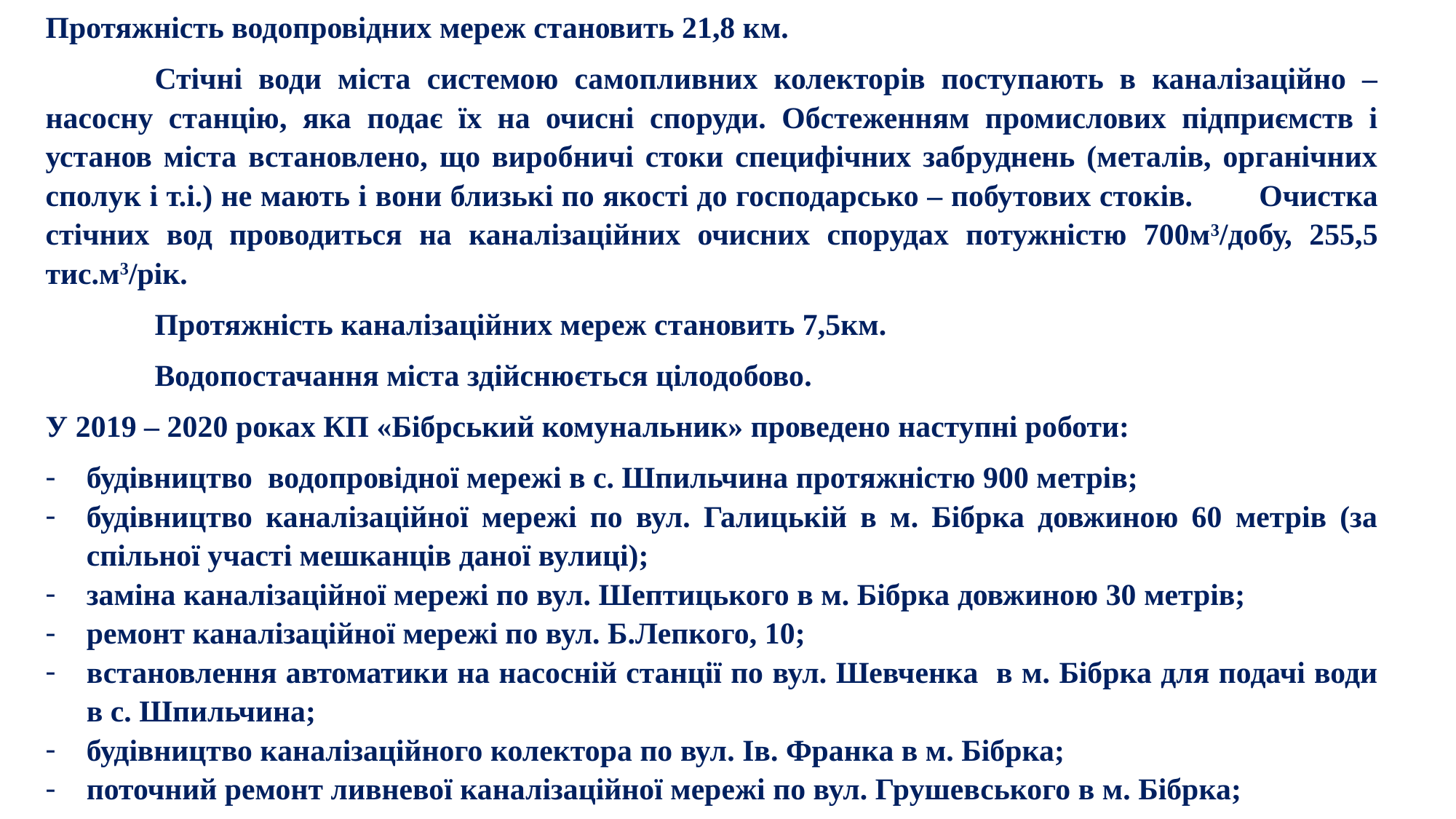

Протяжність водопровідних мереж становить 21,8 км.
	Стічні води міста системою самопливних колекторів поступають в каналізаційно – насосну станцію, яка подає їх на очисні споруди. Обстеженням промислових підприємств і установ міста встановлено, що виробничі стоки специфічних забруднень (металів, органічних сполук і т.і.) не мають і вони близькі по якості до господарсько – побутових стоків. 	Очистка стічних вод проводиться на каналізаційних очисних спорудах потужністю 700м3/добу, 255,5 тис.м3/рік.
	Протяжність каналізаційних мереж становить 7,5км.
	Водопостачання міста здійснюється цілодобово.
У 2019 – 2020 роках КП «Бібрський комунальник» проведено наступні роботи:
будівництво  водопровідної мережі в с. Шпильчина протяжністю 900 метрів;
будівництво каналізаційної мережі по вул. Галицькій в м. Бібрка довжиною 60 метрів (за спільної участі мешканців даної вулиці);
заміна каналізаційної мережі по вул. Шептицького в м. Бібрка довжиною 30 метрів;
ремонт каналізаційної мережі по вул. Б.Лепкого, 10;
встановлення автоматики на насосній станції по вул. Шевченка  в м. Бібрка для подачі води в с. Шпильчина;
будівництво каналізаційного колектора по вул. Ів. Франка в м. Бібрка;
поточний ремонт ливневої каналізаційної мережі по вул. Грушевського в м. Бібрка;